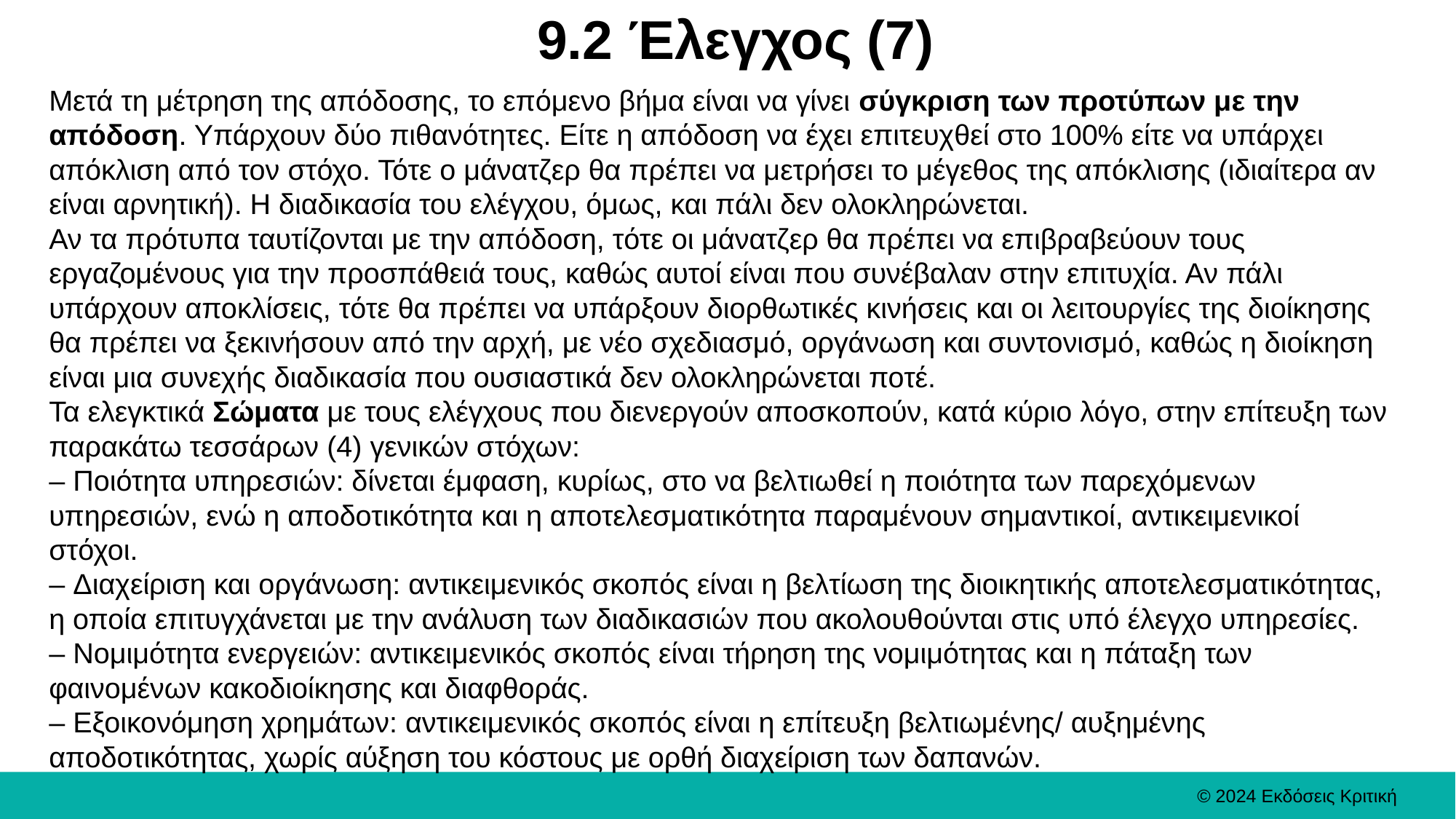

# 9.2 Έλεγχος (7)
Μετά τη μέτρηση της απόδοσης, το επόμενο βήμα είναι να γίνει σύγκριση των προτύπων με την απόδοση. Υπάρχουν δύο πιθανότητες. Είτε η απόδοση να έχει επιτευχθεί στο 100% είτε να υπάρχει απόκλιση από τον στόχο. Τότε ο μάνατζερ θα πρέπει να μετρήσει το μέγεθος της απόκλισης (ιδιαίτερα αν είναι αρνητική). Η διαδικασία του ελέγχου, όμως, και πάλι δεν ολοκληρώνεται.
Αν τα πρότυπα ταυτίζονται με την απόδοση, τότε οι μάνατζερ θα πρέπει να επιβραβεύουν τους εργαζομένους για την προσπάθειά τους, καθώς αυτοί είναι που συνέβαλαν στην επιτυχία. Αν πάλι υπάρχουν αποκλίσεις, τότε θα πρέπει να υπάρξουν διορθωτικές κινήσεις και οι λειτουργίες της διοίκησης θα πρέπει να ξεκινήσουν από την αρχή, με νέο σχεδιασμό, οργάνωση και συντονισμό, καθώς η διοίκηση είναι μια συνεχής διαδικασία που ουσιαστικά δεν ολοκληρώνεται ποτέ.
Τα ελεγκτικά Σώματα με τους ελέγχους που διενεργούν αποσκοπούν, κατά κύριο λόγο, στην επίτευξη των παρακάτω τεσσάρων (4) γενικών στόχων:
– Ποιότητα υπηρεσιών: δίνεται έμφαση, κυρίως, στο να βελτιωθεί η ποιότητα των παρεχόμενων υπηρεσιών, ενώ η αποδοτικότητα και η αποτελεσματικότητα παραμένουν σημαντικοί, αντικειμενικοί στόχοι.
– Διαχείριση και οργάνωση: αντικειμενικός σκοπός είναι η βελτίωση της διοικητικής αποτελεσματικότητας, η οποία επιτυγχάνεται με την ανάλυση των διαδικασιών που ακολουθούνται στις υπό έλεγχο υπηρεσίες.
– Νομιμότητα ενεργειών: αντικειμενικός σκοπός είναι τήρηση της νομιμότητας και η πάταξη των φαινομένων κακοδιοίκησης και διαφθοράς.
– Εξοικονόμηση χρημάτων: αντικειμενικός σκοπός είναι η επίτευξη βελτιωμένης/ αυξημένης αποδοτικότητας, χωρίς αύξηση του κόστους με ορθή διαχείριση των δαπανών.

© 2024 Εκδόσεις Κριτική